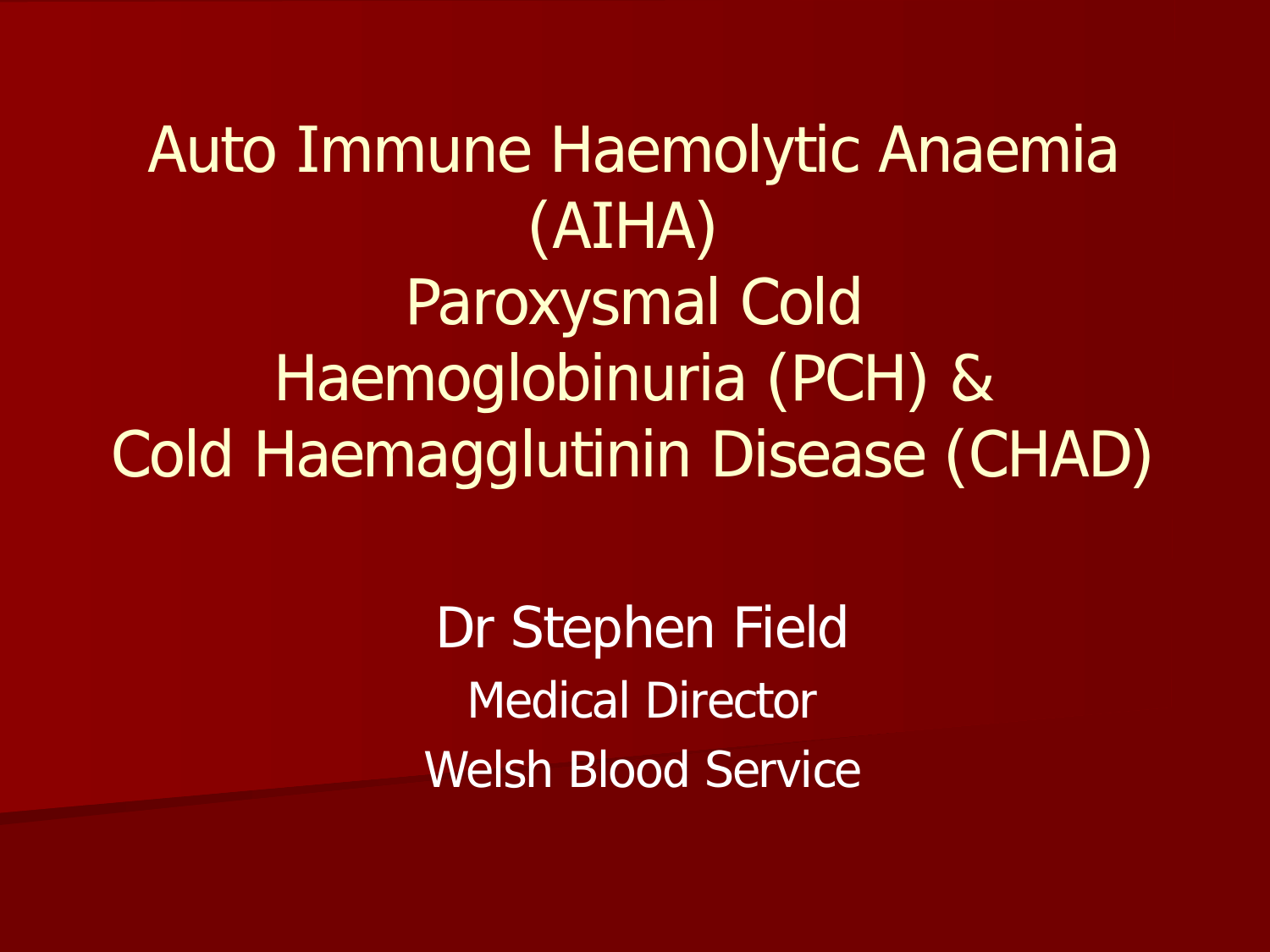

# Auto Immune Haemolytic Anaemia (AIHA) Paroxysmal Cold Haemoglobinuria (PCH) & Cold Haemagglutinin Disease (CHAD)
Dr Stephen Field
Medical Director
Welsh Blood Service